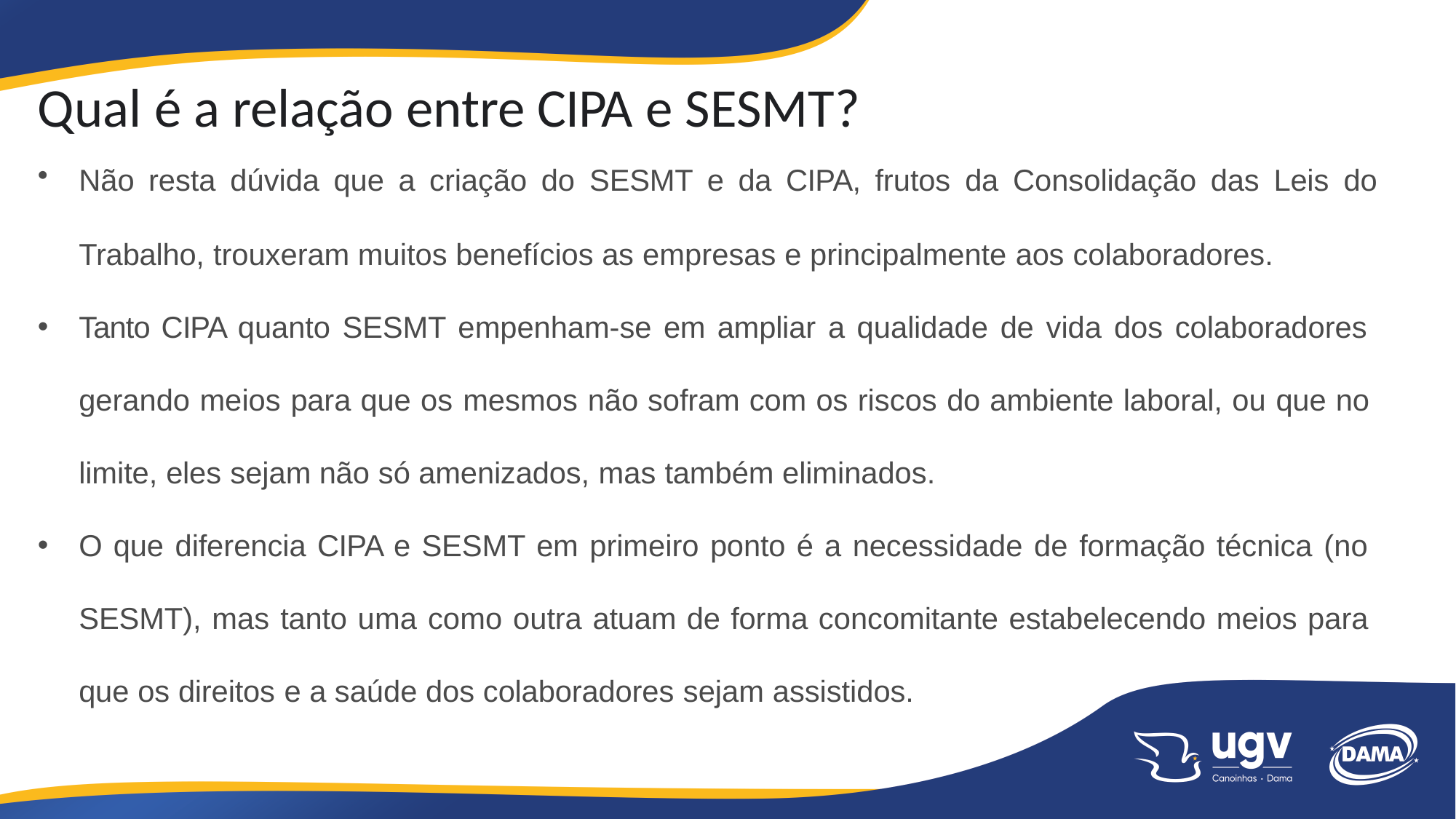

# Qual é a relação entre CIPA e SESMT?
Não resta dúvida que a criação do SESMT e da CIPA, frutos da Consolidação das Leis do

Trabalho, trouxeram muitos benefícios as empresas e principalmente aos colaboradores.
Tanto CIPA quanto SESMT empenham-se em ampliar a qualidade de vida dos colaboradores  gerando meios para que os mesmos não sofram com os riscos do ambiente laboral, ou que no  limite, eles sejam não só amenizados, mas também eliminados.
O que diferencia CIPA e SESMT em primeiro ponto é a necessidade de formação técnica (no  SESMT), mas tanto uma como outra atuam de forma concomitante estabelecendo meios para  que os direitos e a saúde dos colaboradores sejam assistidos.